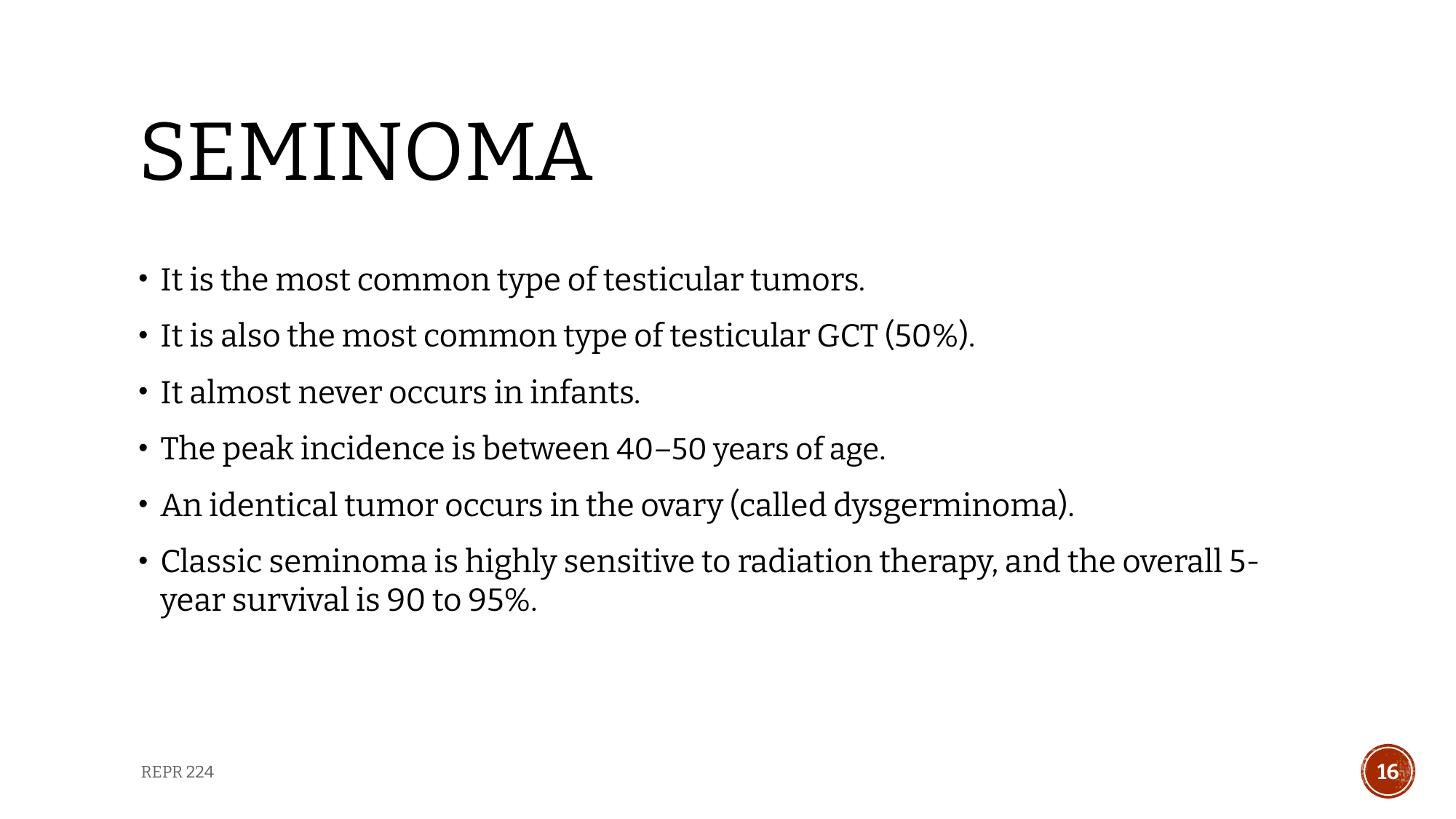

# seminoma
It is the most common type of testicular tumors.
It is also the most common type of testicular GCT (50%).
It almost never occurs in infants.
The peak incidence is between 40–50 years of age.
An identical tumor occurs in the ovary (called dysgerminoma).
Classic seminoma is highly sensitive to radiation therapy, and the overall 5-year survival is 90 to 95%.
REPR 224
16